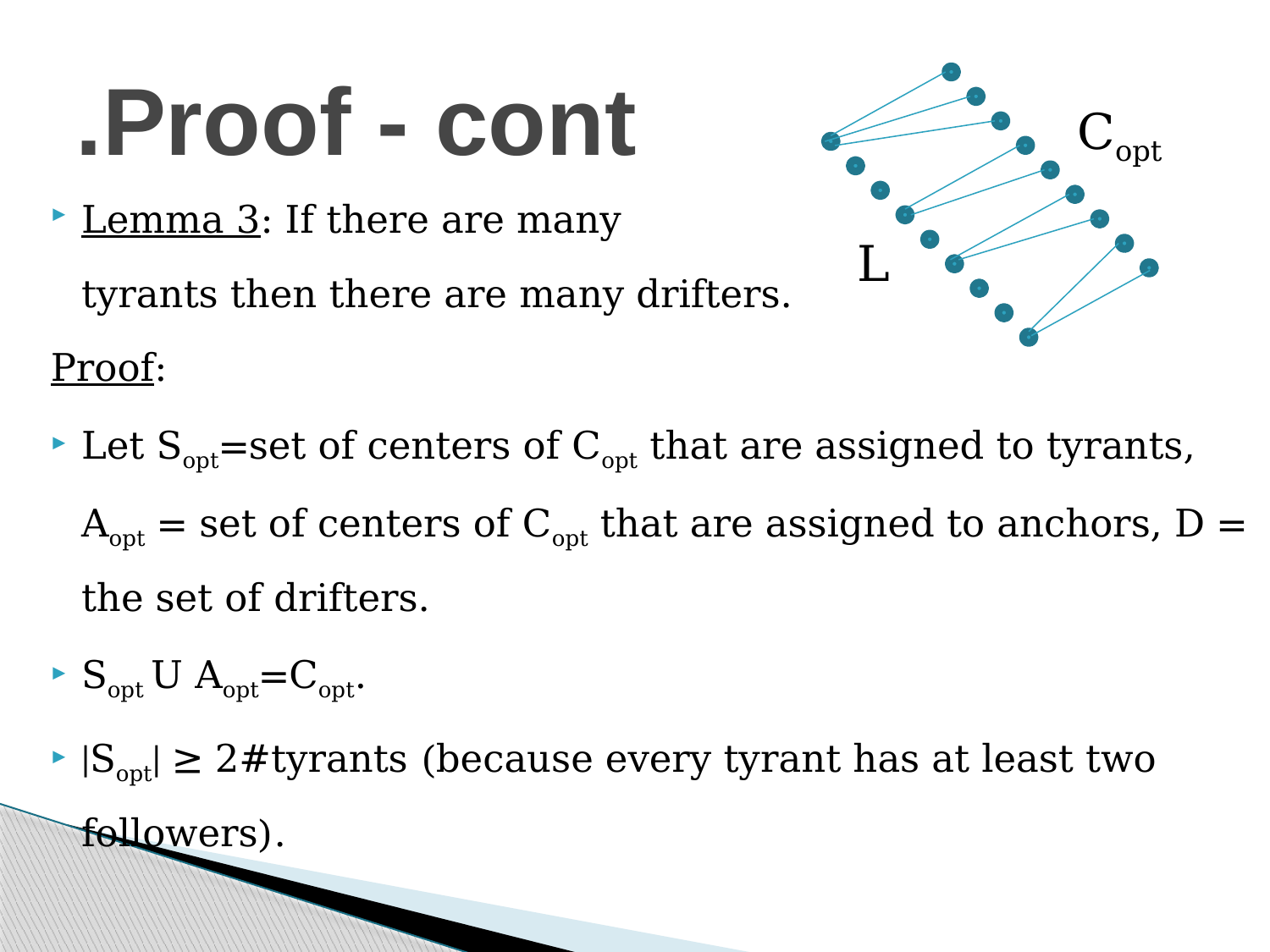

# Proof - cont.

Copt
Lemma 3: If there are many
	tyrants then there are many drifters.
Proof:
Let Sopt=set of centers of Copt that are assigned to tyrants, Aopt = set of centers of Copt that are assigned to anchors, D = the set of drifters.
Sopt U Aopt=Copt.
|Sopt| ≥ 2#tyrants (because every tyrant has at least two followers).
L